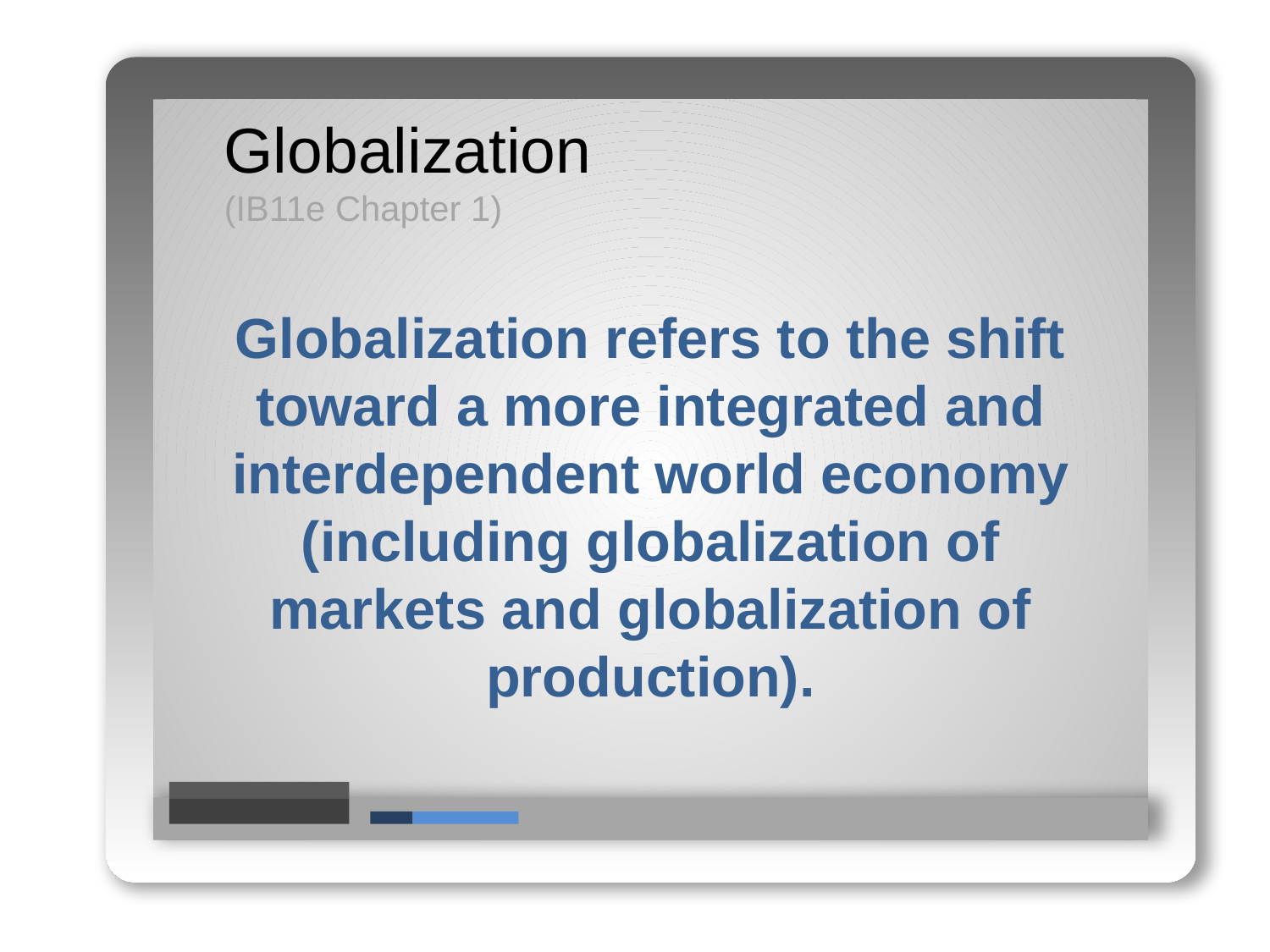

Globalization
(IB11e Chapter 1)
Globalization refers to the shift toward a more integrated and interdependent world economy (including globalization of markets and globalization of production).
Hello How are you?